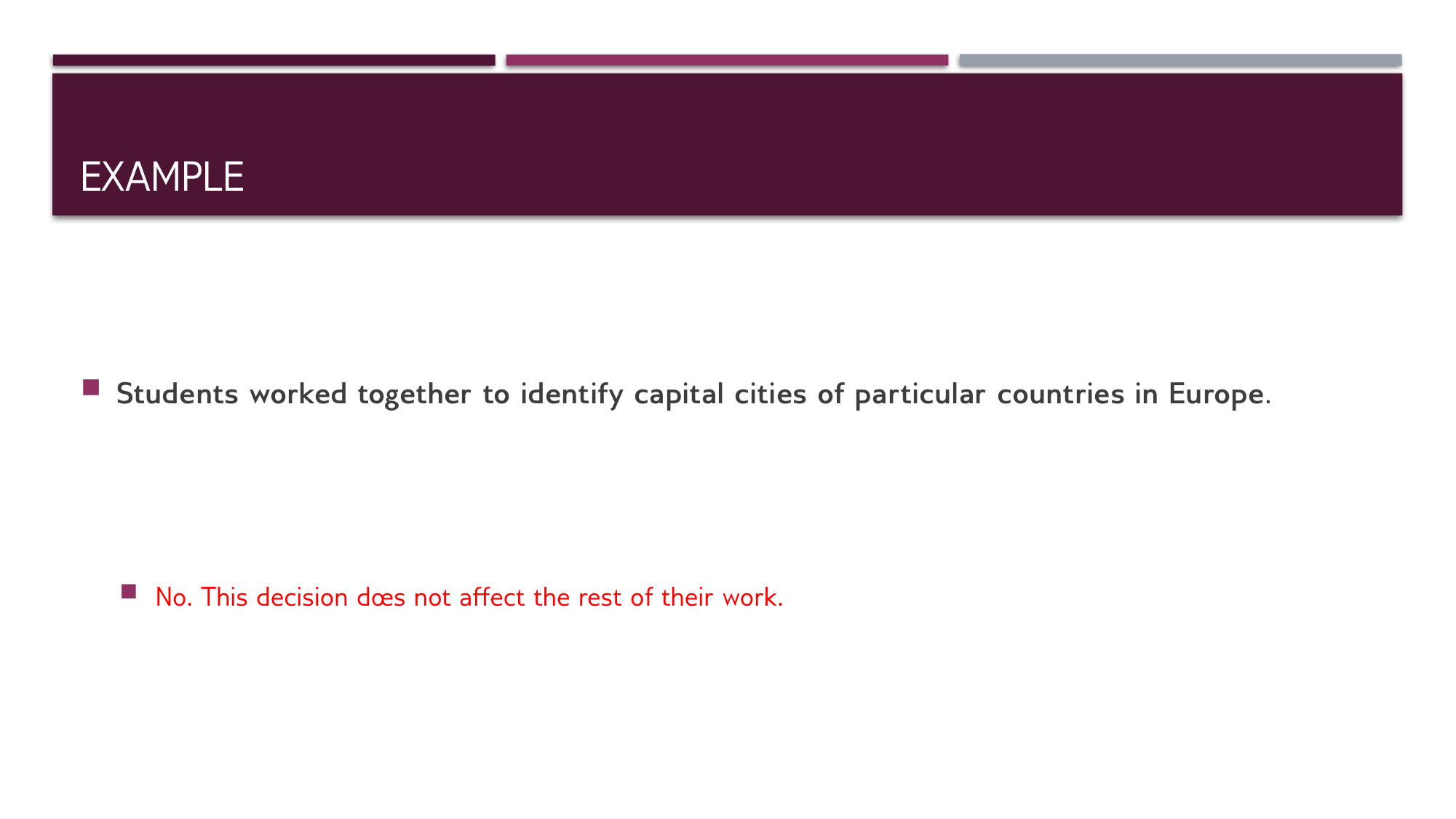

# example
Students worked together to identify capital cities of particular countries in Europe.

No. This decision does not affect the rest of their work.